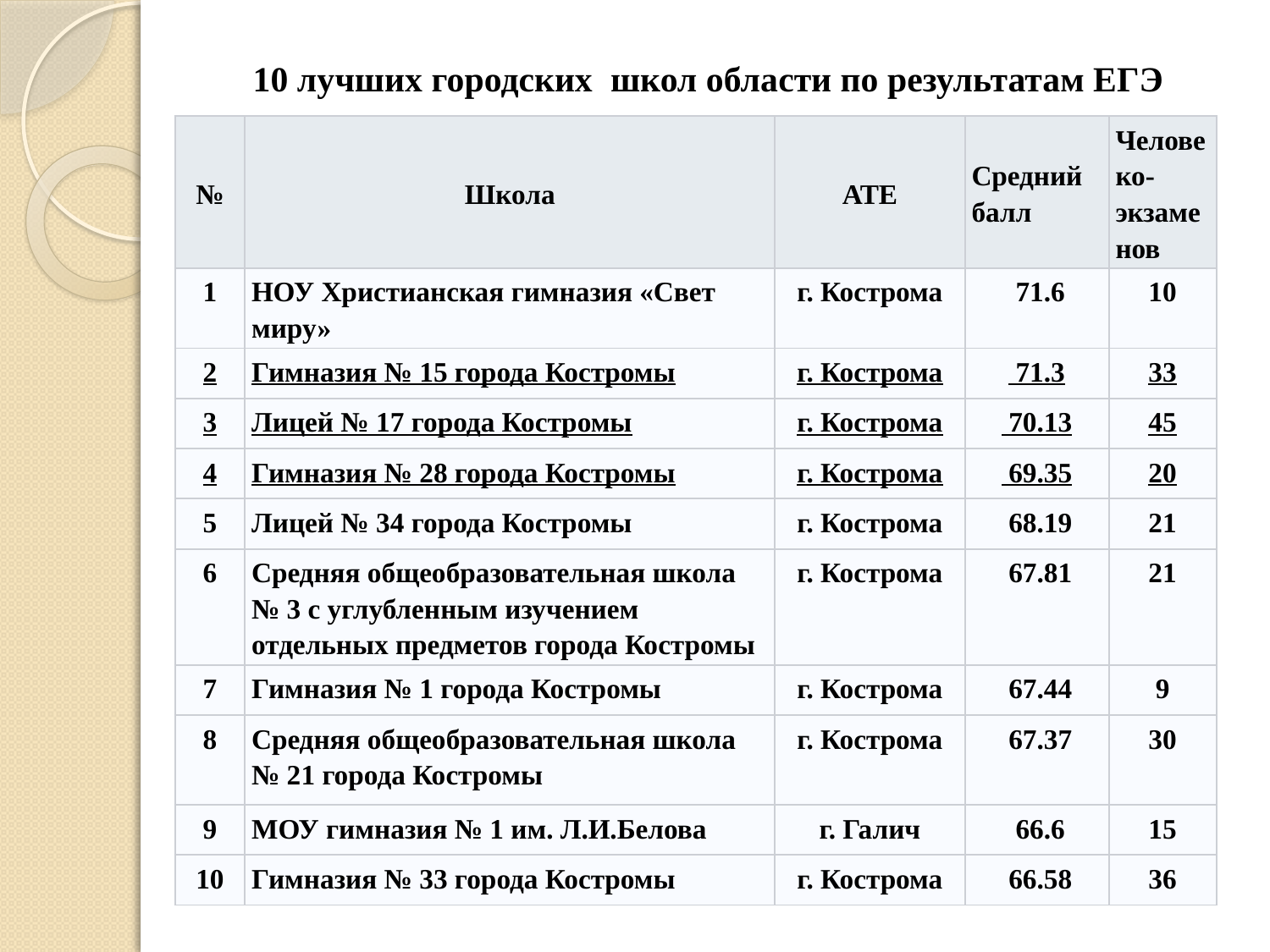

10 лучших городских  школ области по результатам ЕГЭ
| № | Школа | АТЕ | Средний балл | Человеко- экзаменов |
| --- | --- | --- | --- | --- |
| 1 | НОУ Христианская гимназия «Свет миру» | г. Кострома | 71.6 | 10 |
| 2 | Гимназия № 15 города Костромы | г. Кострома | 71.3 | 33 |
| 3 | Лицей № 17 города Костромы | г. Кострома | 70.13 | 45 |
| 4 | Гимназия № 28 города Костромы | г. Кострома | 69.35 | 20 |
| 5 | Лицей № 34 города Костромы | г. Кострома | 68.19 | 21 |
| 6 | Средняя общеобразовательная школа № 3 с углубленным изучением отдельных предметов города Костромы | г. Кострома | 67.81 | 21 |
| 7 | Гимназия № 1 города Костромы | г. Кострома | 67.44 | 9 |
| 8 | Средняя общеобразовательная школа № 21 города Костромы | г. Кострома | 67.37 | 30 |
| 9 | МОУ гимназия № 1 им. Л.И.Белова | г. Галич | 66.6 | 15 |
| 10 | Гимназия № 33 города Костромы | г. Кострома | 66.58 | 36 |